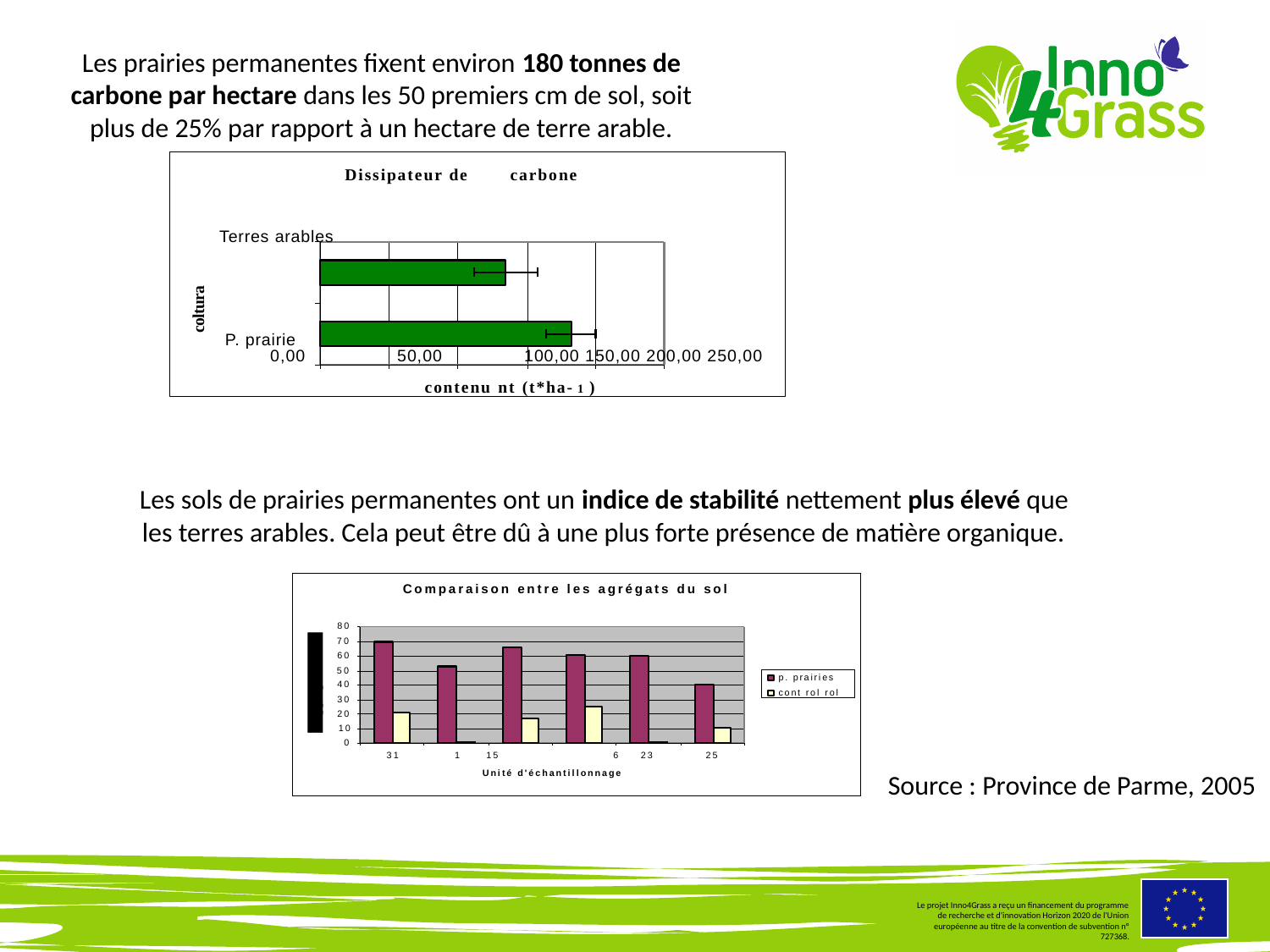

Les prairies permanentes fixent environ 180 tonnes de carbone par hectare dans les 50 premiers cm de sol, soit plus de 25% par rapport à un hectare de terre arable.
 Dissipateur de       carbone

Terres arables

0,00	50,00	100,00 150,00 200,00 250,00
contenu nt (t*ha- 1 )

coltura

P. prairie

Les sols de prairies permanentes ont un indice de stabilité nettement plus élevé que les terres arables. Cela peut être dû à une plus forte présence de matière organique.

Comparaison entre les agrégats du sol
80
70
60
50
40
30
20
10
0

p. prairies
cont rol rol

15	6
Unité d'échantillonnage

31
1
23
25
Source : Province de Parme, 2005